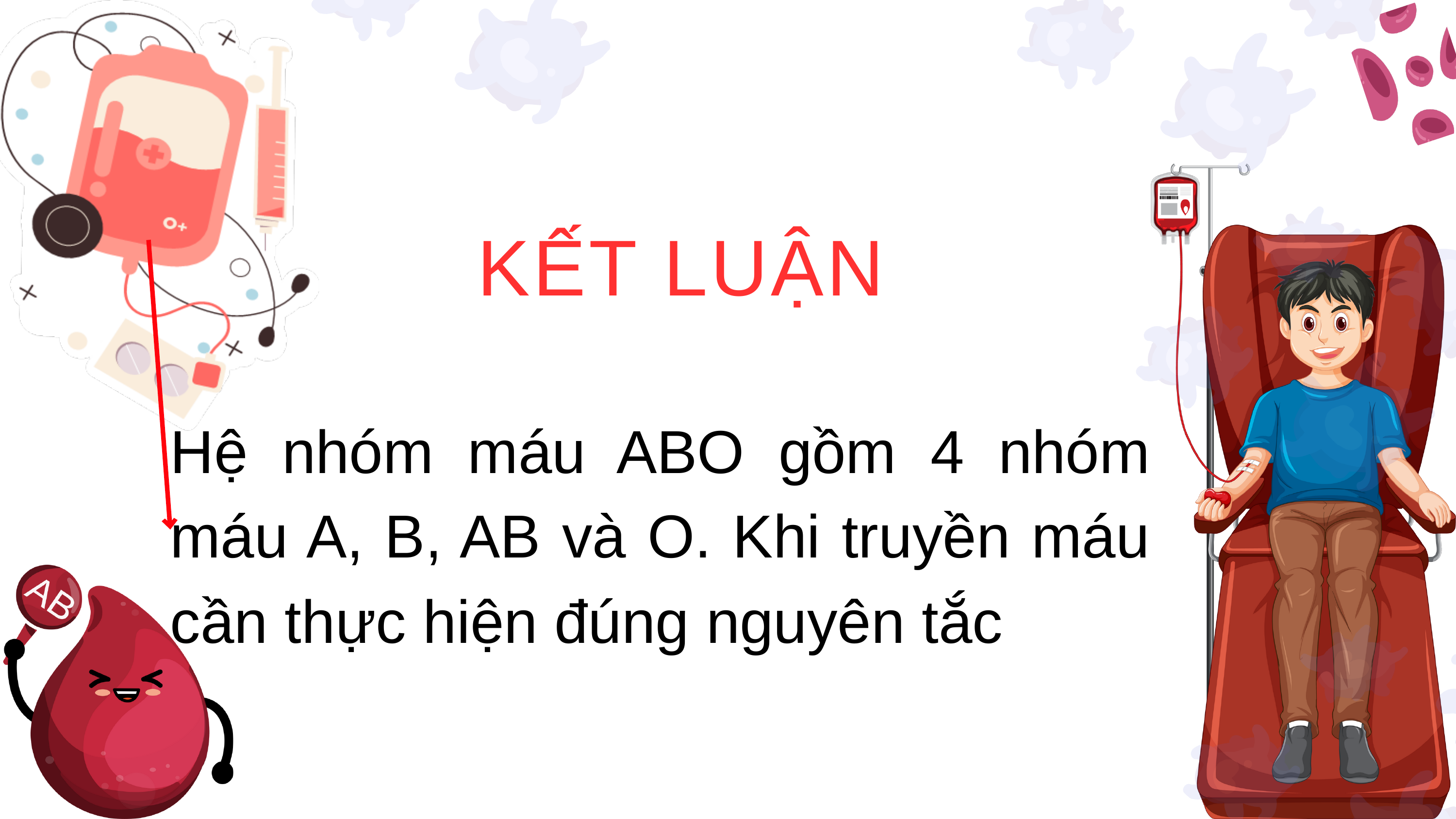

KẾT LUẬN

Hệ nhóm máu ABO gồm 4 nhóm máu A, B, AB và O. Khi truyền máu cần thực hiện đúng nguyên tắc